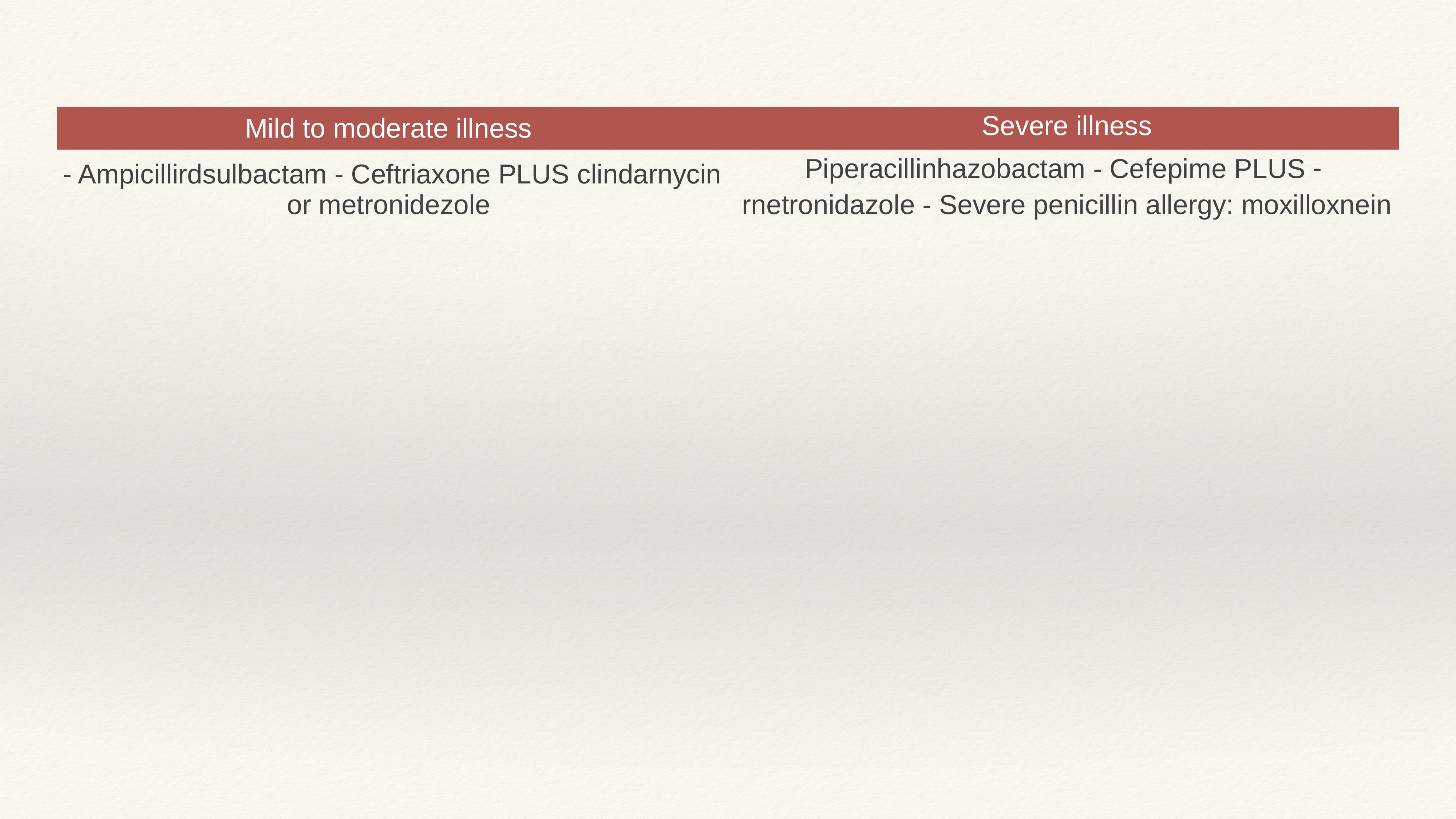

| Mild to moderate illness | Severe illness |
| --- | --- |
| - Ampicillirdsulbactam - Ceftriaxone PLUS clindarnycin or metronidezole | - Piperacillinhazobactam - Cefepime PLUS rnetronidazole - Severe penicillin allergy: moxilloxnein |